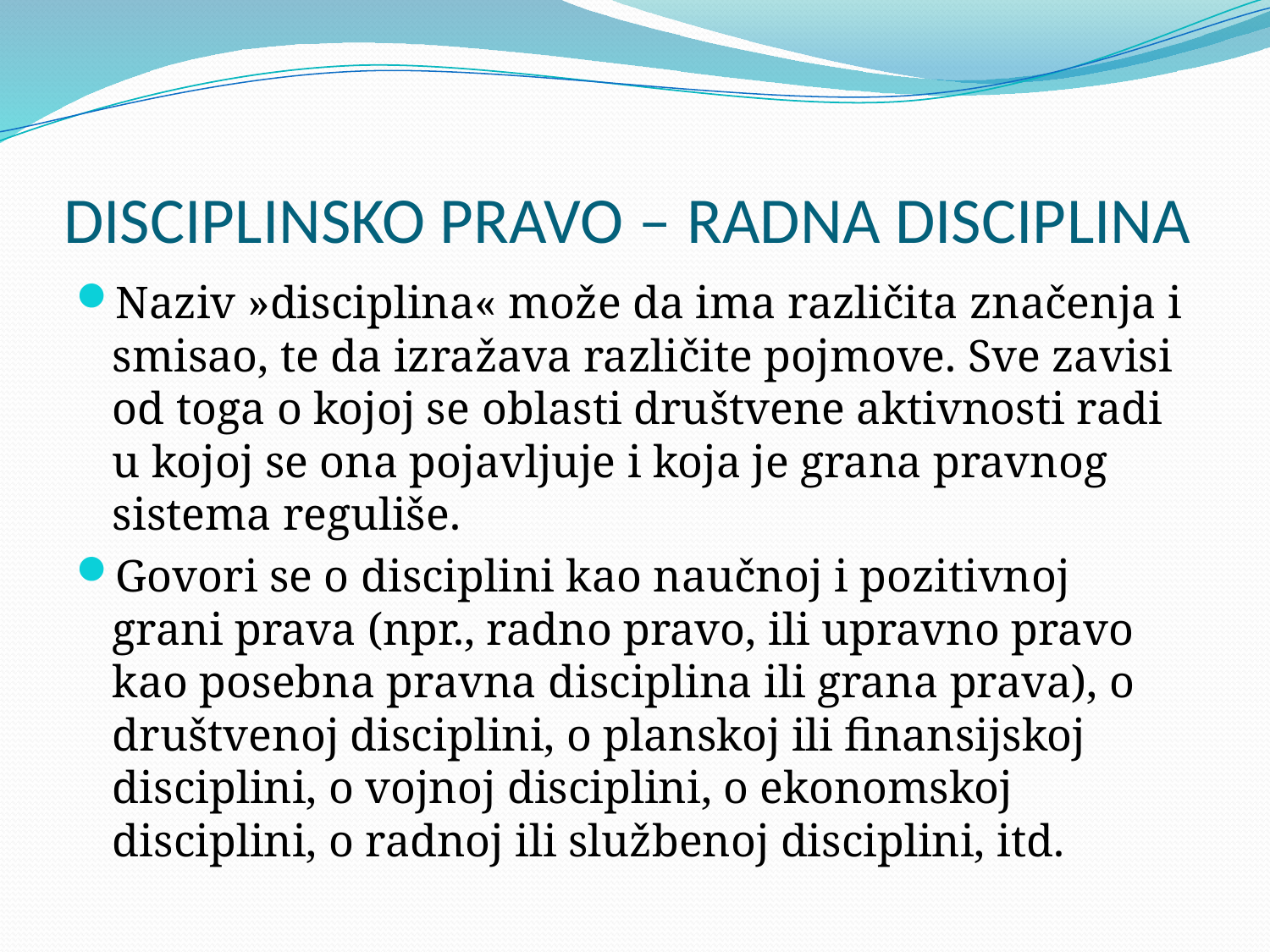

# DISCIPLINSKO PRAVO – RADNA DISCIPLINA
Naziv »disciplina« može da ima različita značenja i smisao, te da izražava različite pojmove. Sve zavisi od toga o kojoj se oblasti društvene aktivnosti radi u kojoj se ona pojavljuje i koja je grana pravnog sistema reguliše.
Govori se o disciplini kao naučnoj i pozitivnoj grani prava (npr., radno pravo, ili upravno pravo kao posebna pravna disciplina ili grana prava), o društvenoj disciplini, o planskoj ili finansijskoj disciplini, o vojnoj disciplini, o ekonomskoj disciplini, o radnoj ili službenoj disciplini, itd.